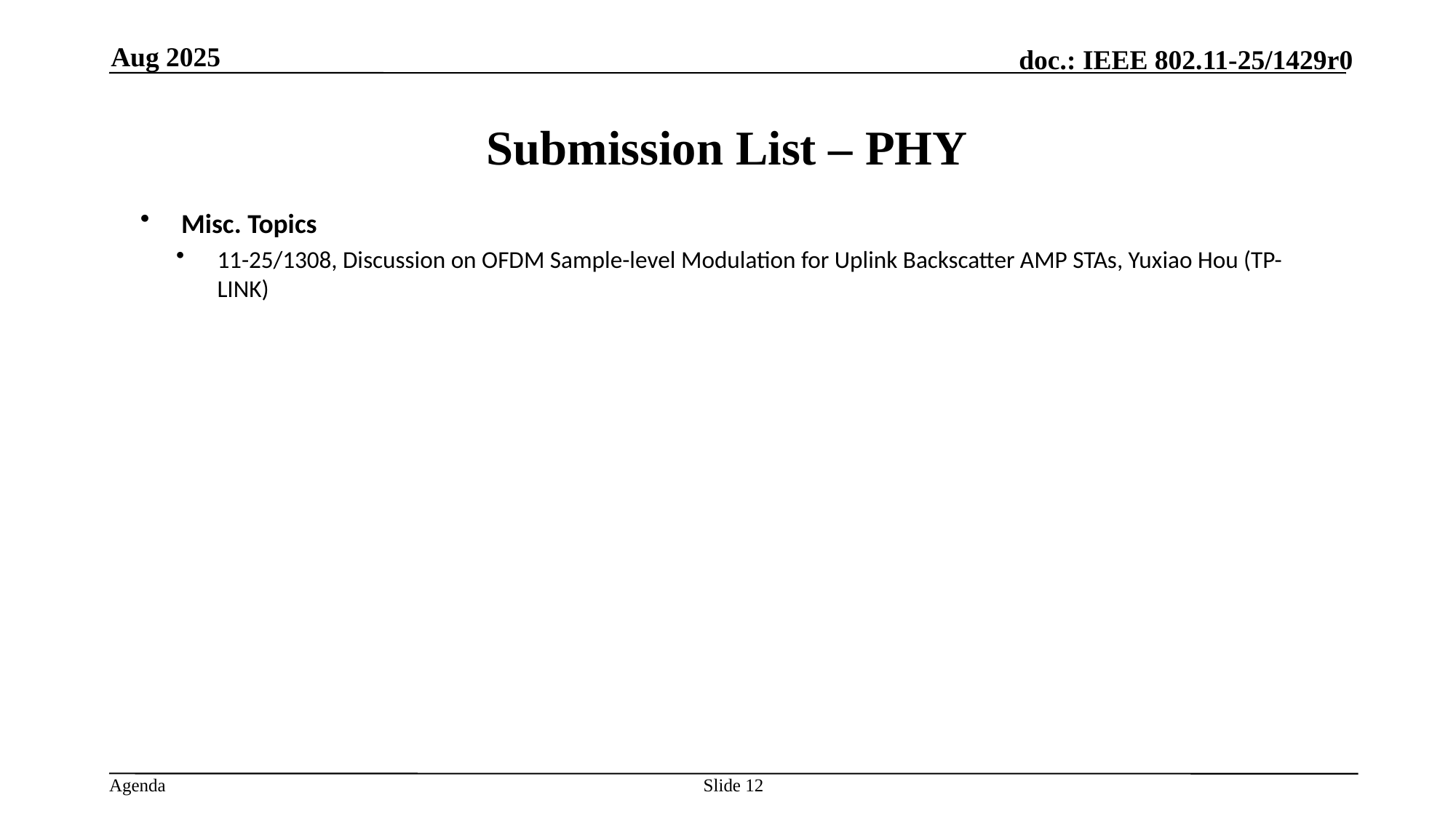

Aug 2025
Submission List – PHY
Misc. Topics
11-25/1308, Discussion on OFDM Sample-level Modulation for Uplink Backscatter AMP STAs, Yuxiao Hou (TP-LINK)

Slide 12